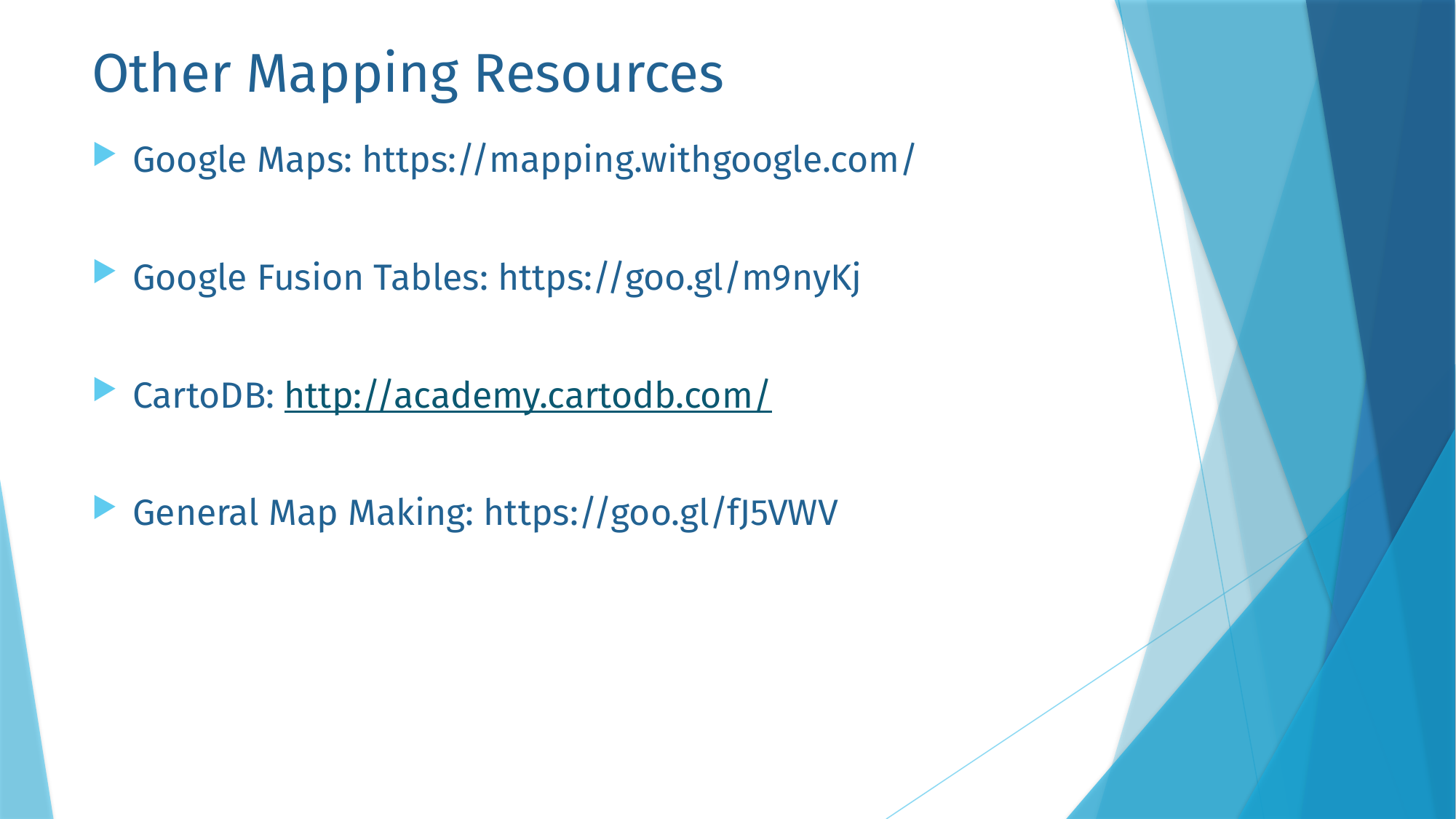

# Other Mapping Resources
Google Maps: https://mapping.withgoogle.com/

Google Fusion Tables: https://goo.gl/m9nyKj

CartoDB: http://academy.cartodb.com/

General Map Making: https://goo.gl/fJ5VWV